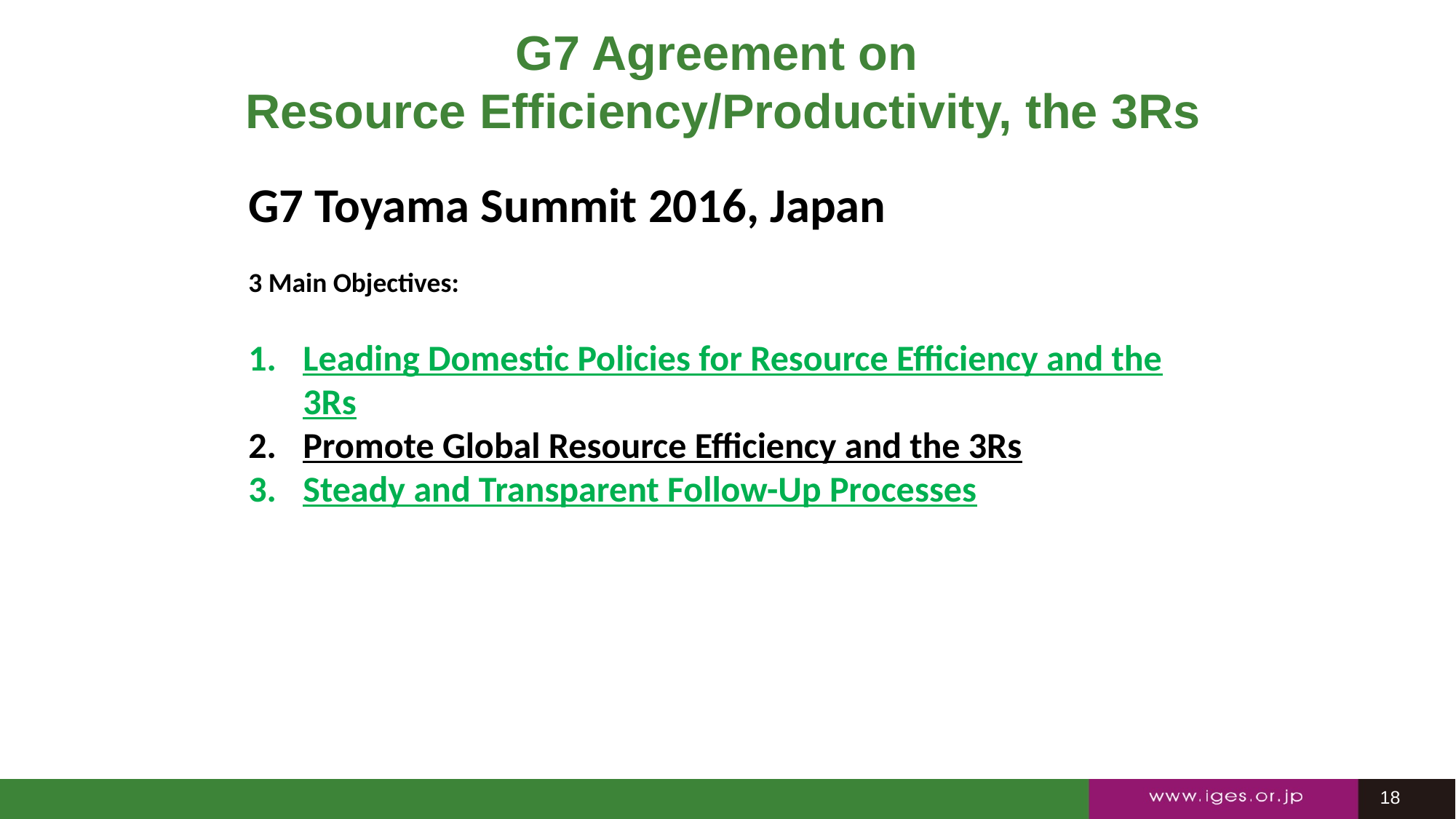

G7 Agreement on
Resource Efficiency/Productivity, the 3Rs
G7 Toyama Summit 2016, Japan

3 Main Objectives:

Leading Domestic Policies for Resource Efficiency and the 3Rs
Promote Global Resource Efficiency and the 3Rs
Steady and Transparent Follow-Up Processes